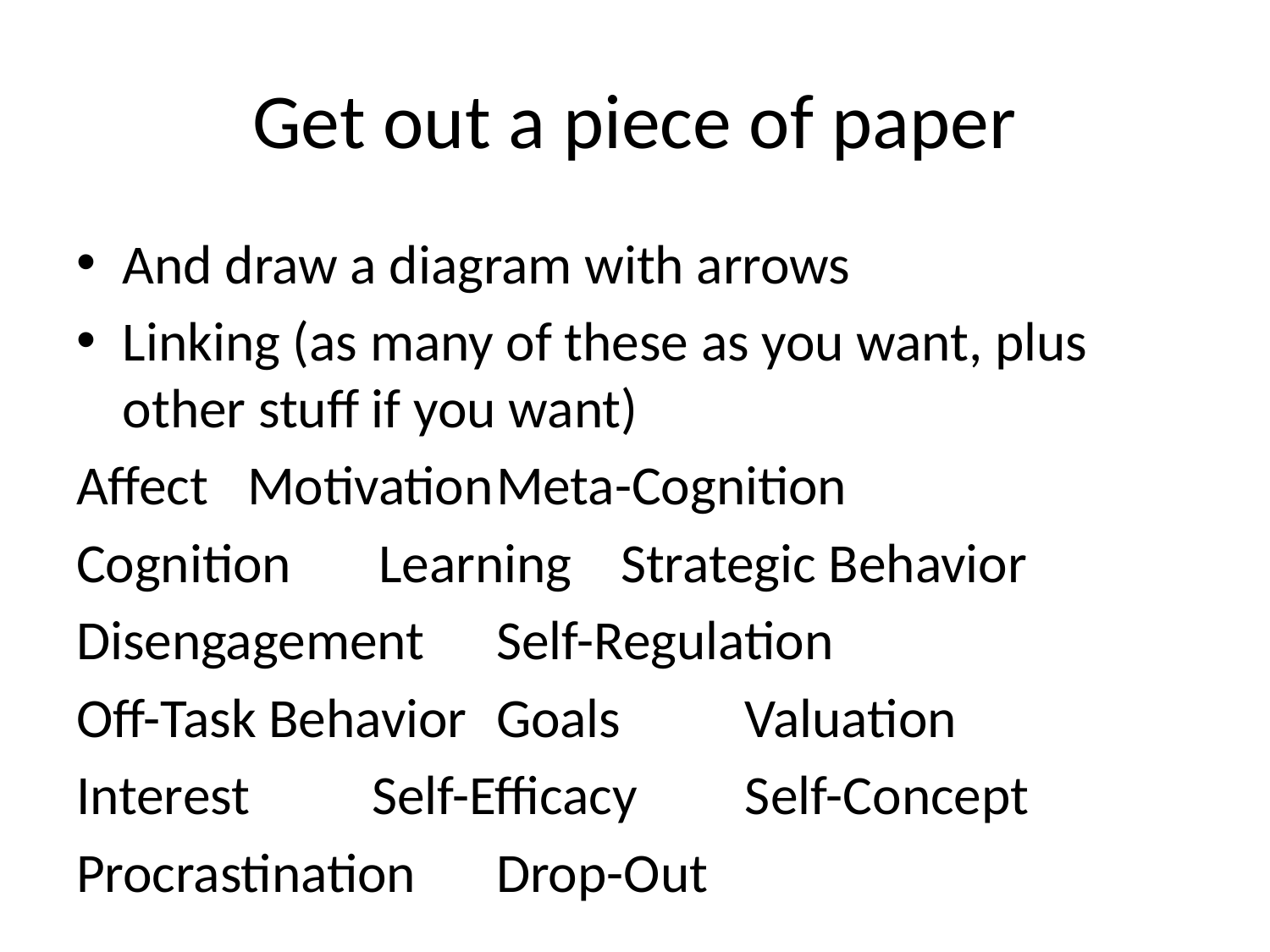

# Get out a piece of paper
And draw a diagram with arrows
Linking (as many of these as you want, plus other stuff if you want)
Affect	Motivation		Meta-Cognition
Cognition       Learning	Strategic Behavior
Disengagement		Self-Regulation
Off-Task Behavior	Goals	Valuation
Interest	Self-Efficacy	Self-Concept
Procrastination		Drop-Out